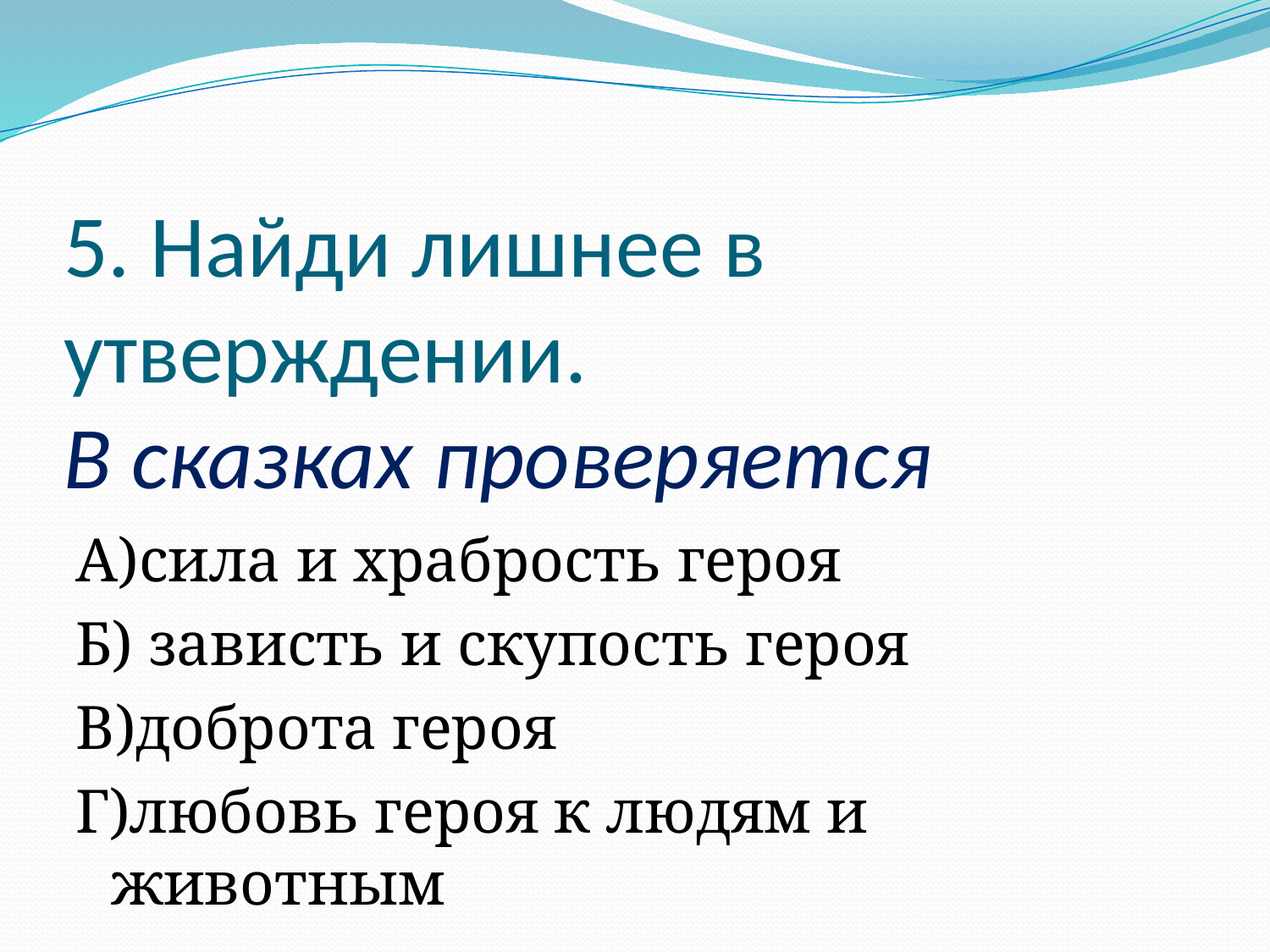

# 5. Найди лишнее в утверждении. В сказках проверяется
А)сила и храбрость героя
Б) зависть и скупость героя
В)доброта героя
Г)любовь героя к людям и животным